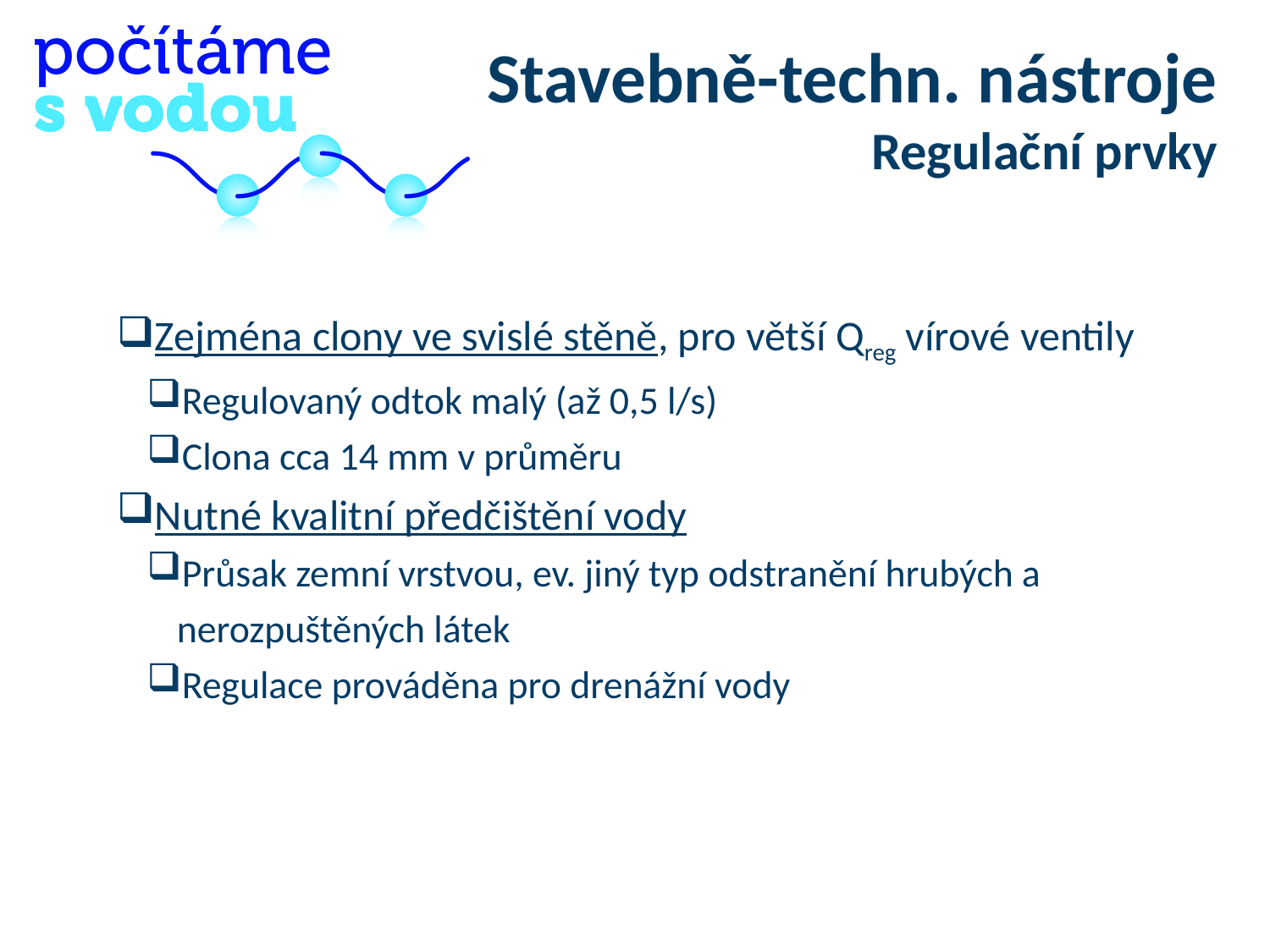

Stavebně-techn. nástroje
Regulační prvky
Zejména clony ve svislé stěně, pro větší Qreg vírové ventily
Regulovaný odtok malý (až 0,5 l/s)
Clona cca 14 mm v průměru
Nutné kvalitní předčištění vody
Průsak zemní vrstvou, ev. jiný typ odstranění hrubých a nerozpuštěných látek
Regulace prováděna pro drenážní vody